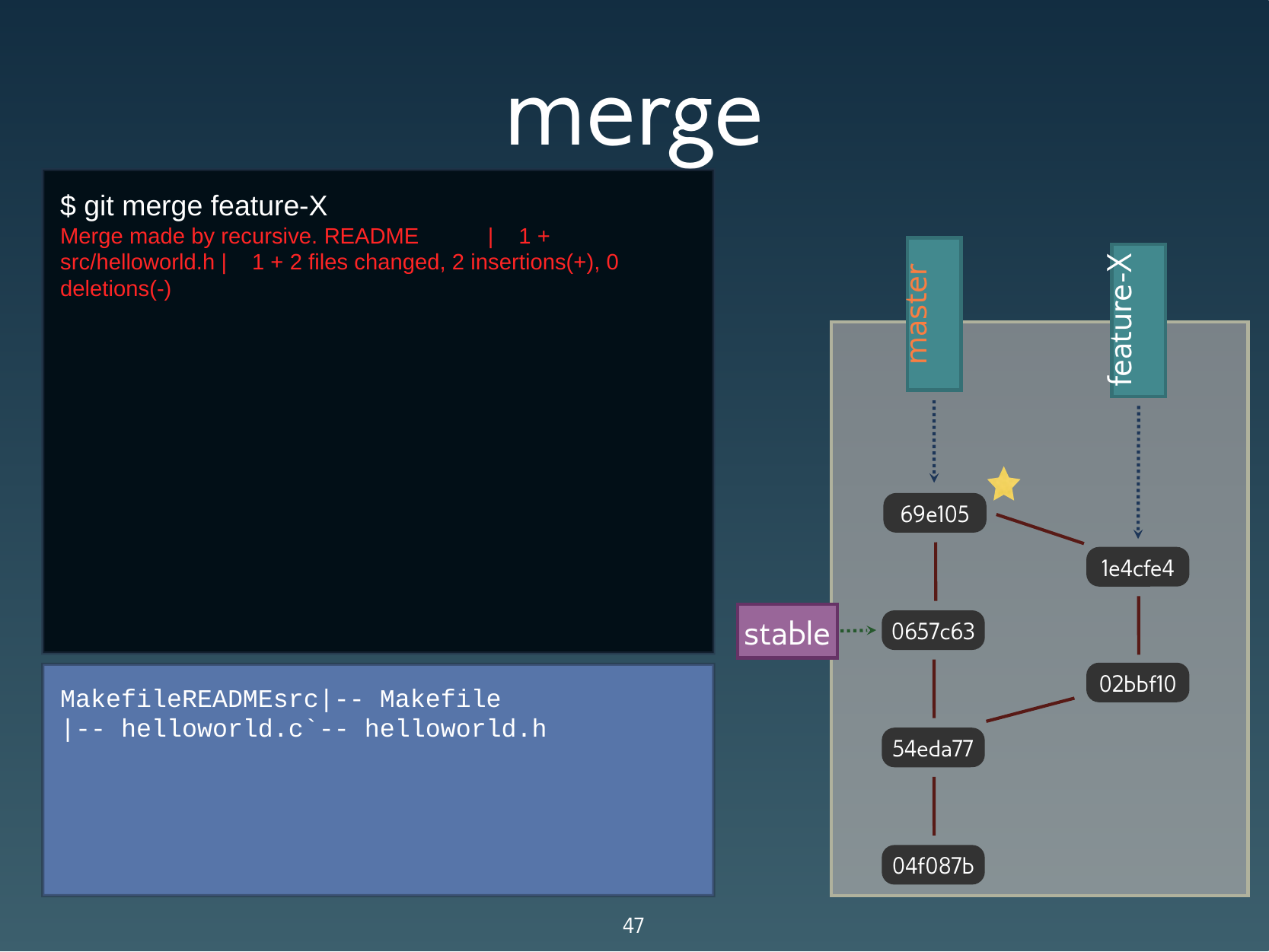

# merge
$ git merge feature-X
Merge made by recursive. README           |    1 + src/helloworld.h |    1 + 2 files changed, 2 insertions(+), 0 deletions(-)
master

feature-X

69e105

1e4cfe4

stable
0657c63

02bbf10
MakefileREADMEsrc|-- Makefile
|-- helloworld.c`-- helloworld.h

54eda77

04f087b
47